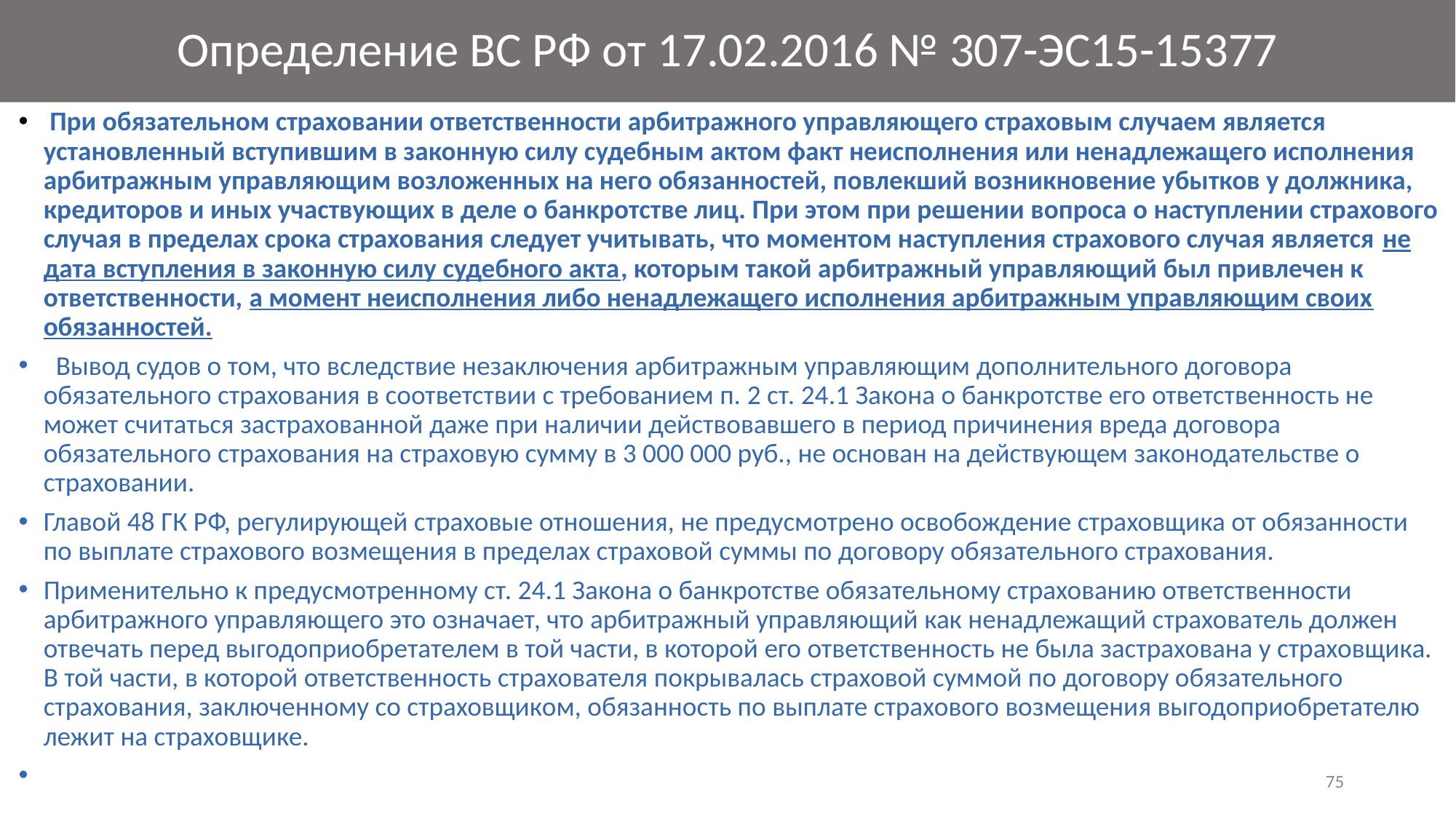

# Определение ВС РФ от 17.02.2016 № 307-ЭС15-15377
 При обязательном страховании ответственности арбитражного управляющего страховым случаем является установленный вступившим в законную силу судебным актом факт неисполнения или ненадлежащего исполнения арбитражным управляющим возложенных на него обязанностей, повлекший возникновение убытков у должника, кредиторов и иных участвующих в деле о банкротстве лиц. При этом при решении вопроса о наступлении страхового случая в пределах срока страхования следует учитывать, что моментом наступления страхового случая является не дата вступления в законную силу судебного акта, которым такой арбитражный управляющий был привлечен к ответственности, а момент неисполнения либо ненадлежащего исполнения арбитражным управляющим своих обязанностей.
  Вывод судов о том, что вследствие незаключения арбитражным управляющим дополнительного договора обязательного страхования в соответствии с требованием п. 2 ст. 24.1 Закона о банкротстве его ответственность не может считаться застрахованной даже при наличии действовавшего в период причинения вреда договора обязательного страхования на страховую сумму в 3 000 000 руб., не основан на действующем законодательстве о страховании.
Главой 48 ГК РФ, регулирующей страховые отношения, не предусмотрено освобождение страховщика от обязанности по выплате страхового возмещения в пределах страховой суммы по договору обязательного страхования.
Применительно к предусмотренному ст. 24.1 Закона о банкротстве обязательному страхованию ответственности арбитражного управляющего это означает, что арбитражный управляющий как ненадлежащий страхователь должен отвечать перед выгодоприобретателем в той части, в которой его ответственность не была застрахована у страховщика. В той части, в которой ответственность страхователя покрывалась страховой суммой по договору обязательного страхования, заключенному со страховщиком, обязанность по выплате страхового возмещения выгодоприобретателю лежит на страховщике.

75